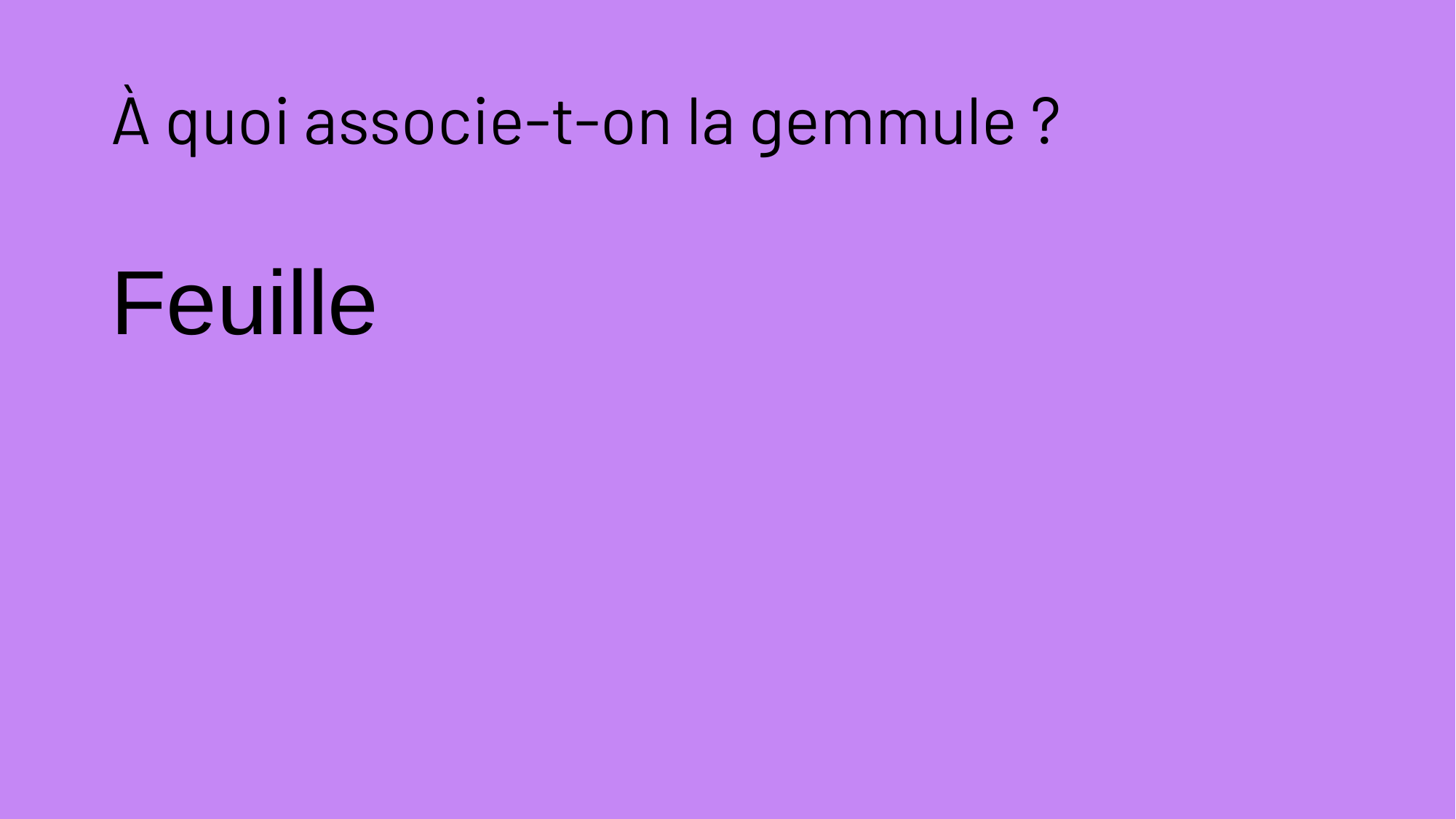

# À quoi associe-t-on la gemmule ?
Feuille